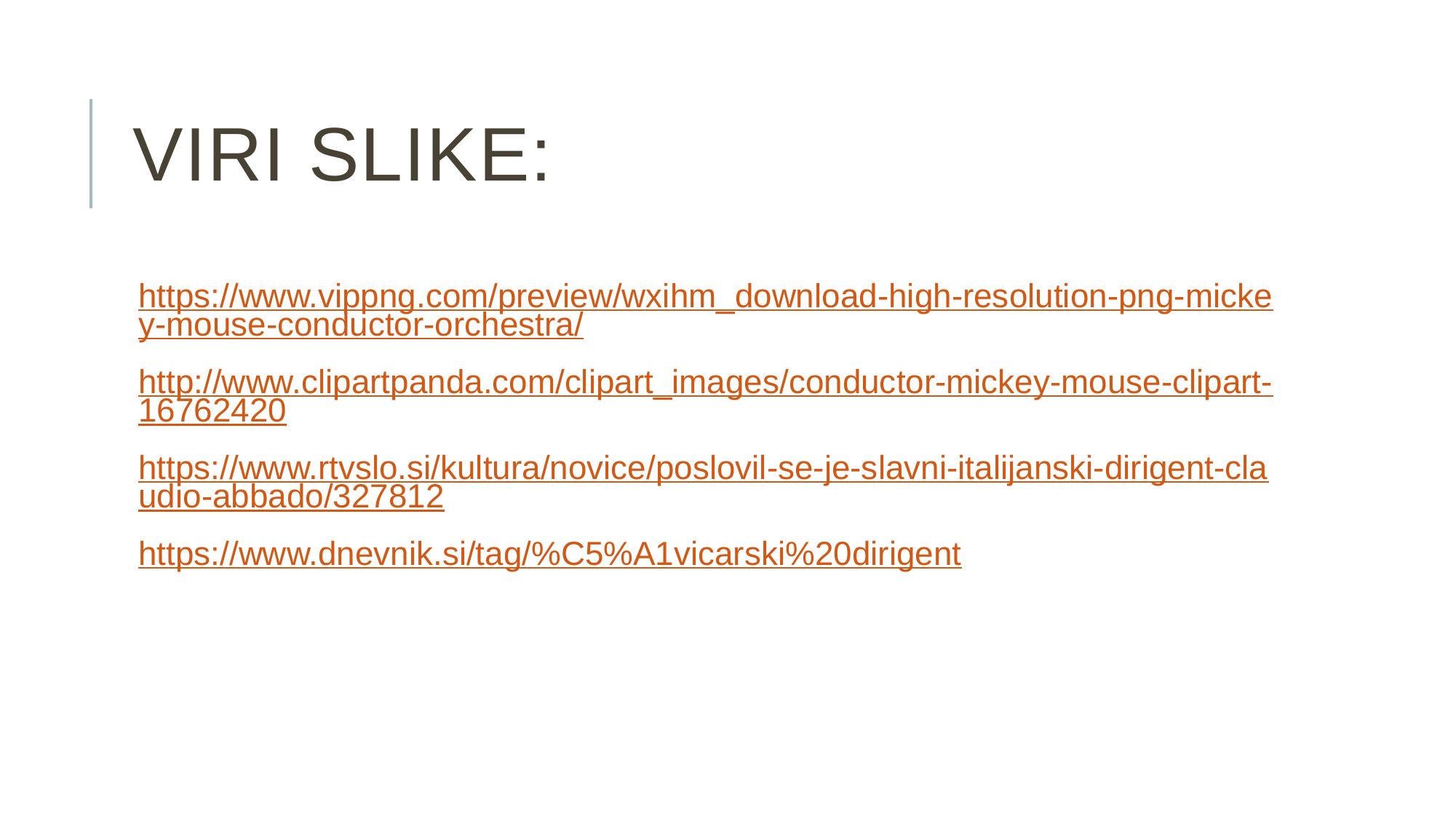

# Viri slike:
https://www.vippng.com/preview/wxihm_download-high-resolution-png-mickey-mouse-conductor-orchestra/
http://www.clipartpanda.com/clipart_images/conductor-mickey-mouse-clipart-16762420
https://www.rtvslo.si/kultura/novice/poslovil-se-je-slavni-italijanski-dirigent-claudio-abbado/327812
https://www.dnevnik.si/tag/%C5%A1vicarski%20dirigent